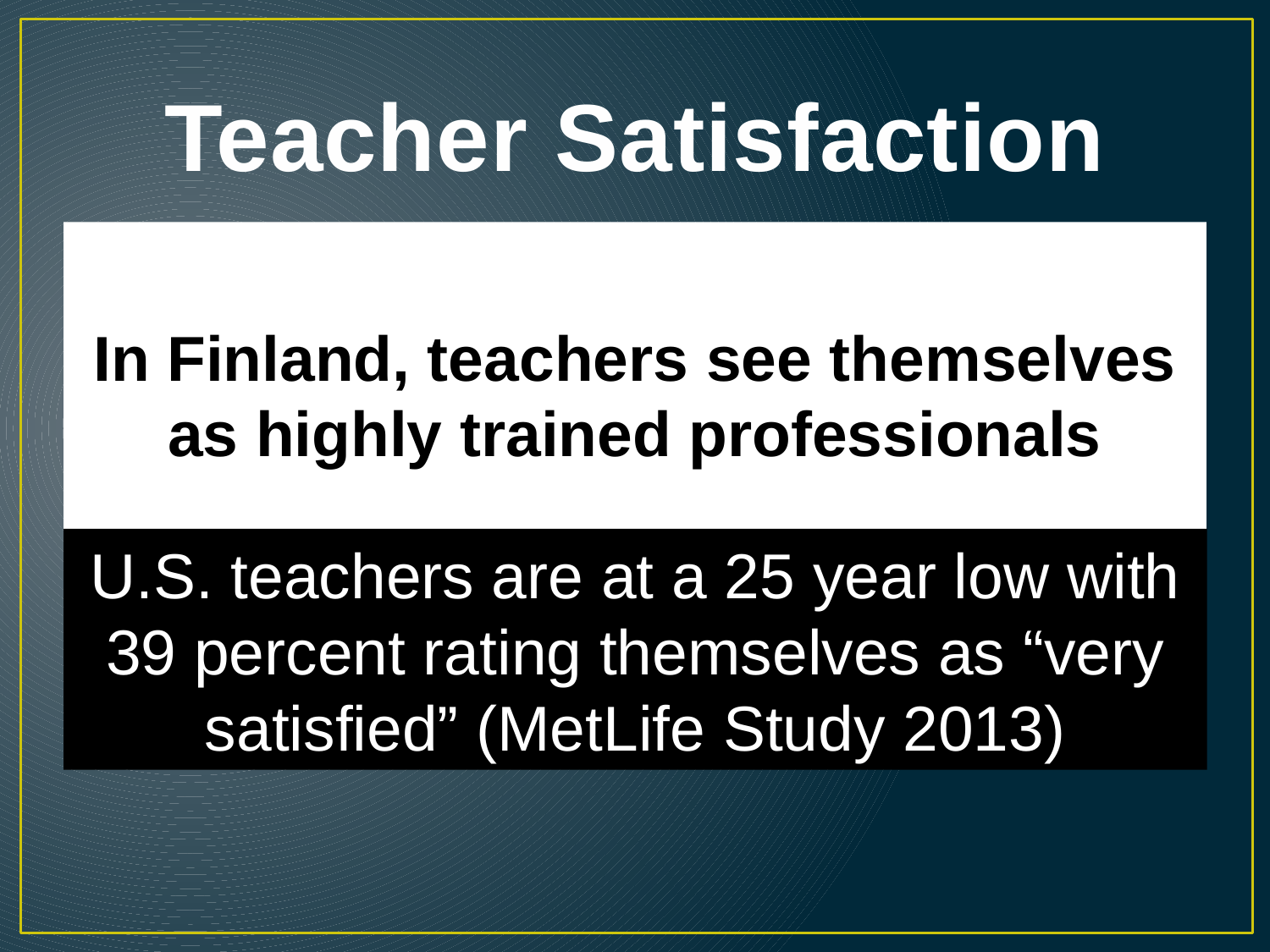

# Teacher Satisfaction

In Finland, teachers see themselves as highly trained professionals

U.S. teachers are at a 25 year low with 39 percent rating themselves as “very satisfied” (MetLife Study 2013)